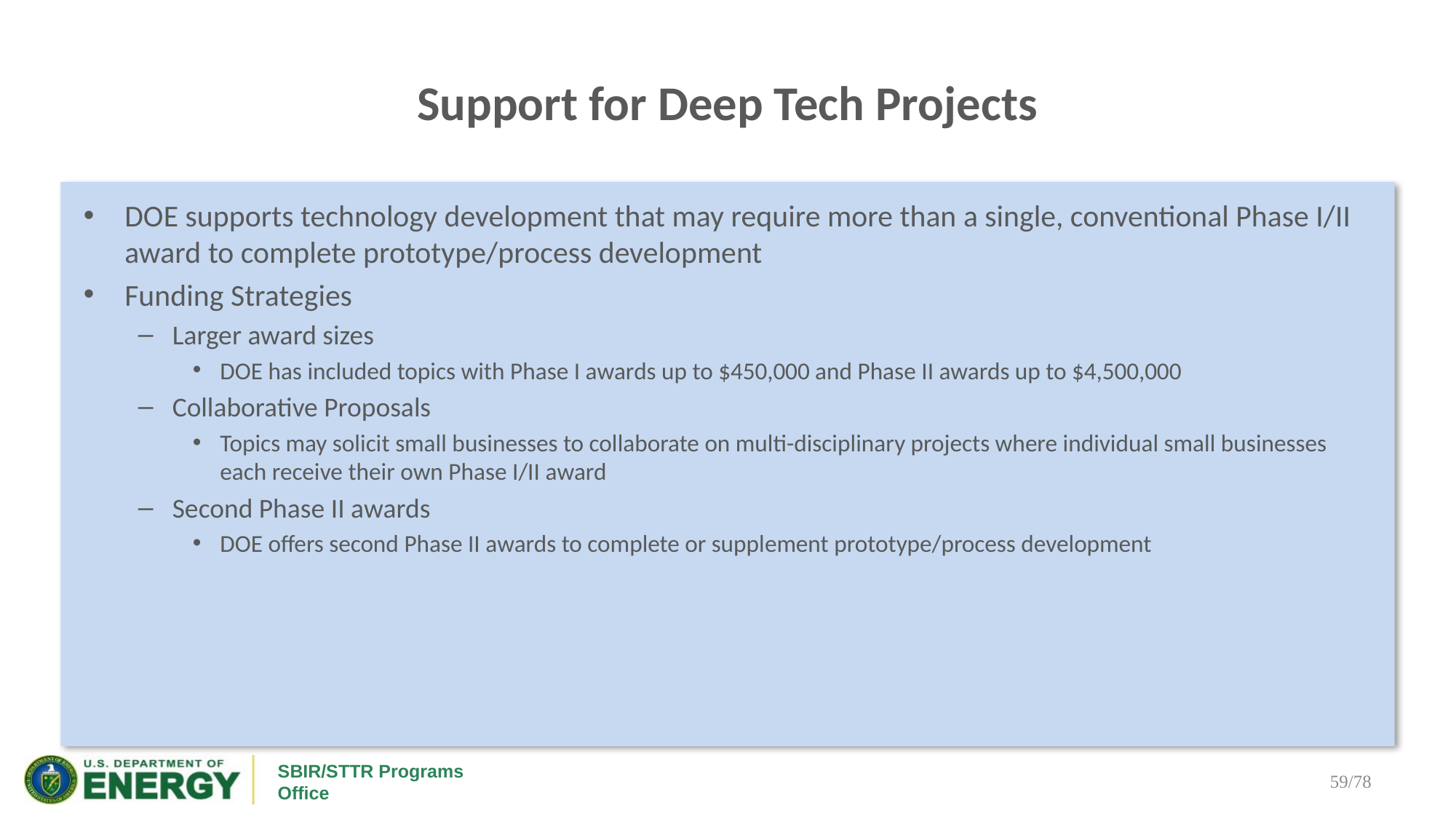

# Support for Deep Tech Projects
DOE supports technology development that may require more than a single, conventional Phase I/II award to complete prototype/process development
Funding Strategies
Larger award sizes
DOE has included topics with Phase I awards up to $450,000 and Phase II awards up to $4,500,000
Collaborative Proposals
Topics may solicit small businesses to collaborate on multi-disciplinary projects where individual small businesses each receive their own Phase I/II award
Second Phase II awards
DOE offers second Phase II awards to complete or supplement prototype/process development
59/78